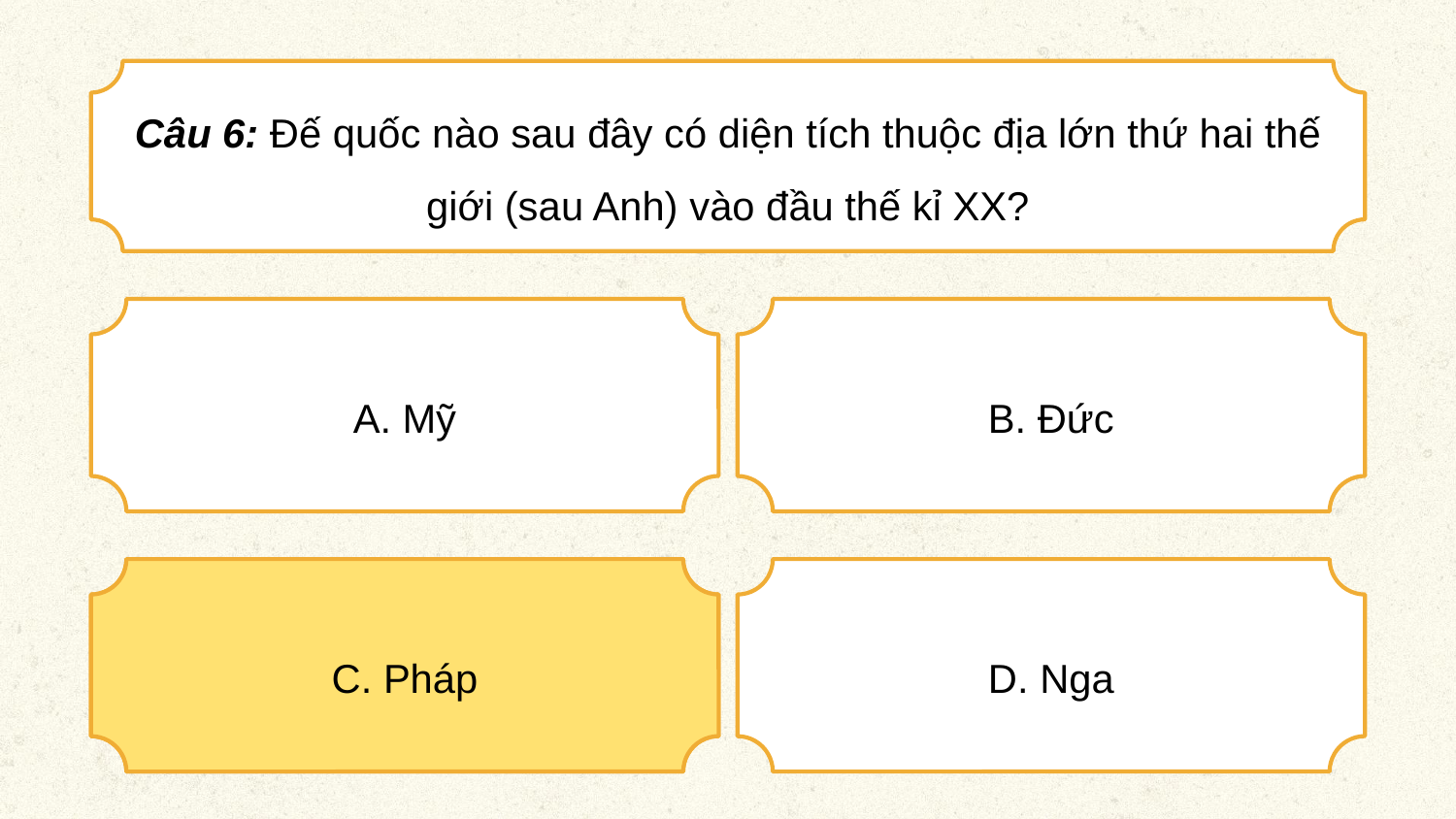

Câu 6: Đế quốc nào sau đây có diện tích thuộc địa lớn thứ hai thế giới (sau Anh) vào đầu thế kỉ XX?
A. Mỹ
B. Đức
C. Pháp
C. Pháp
D. Nga